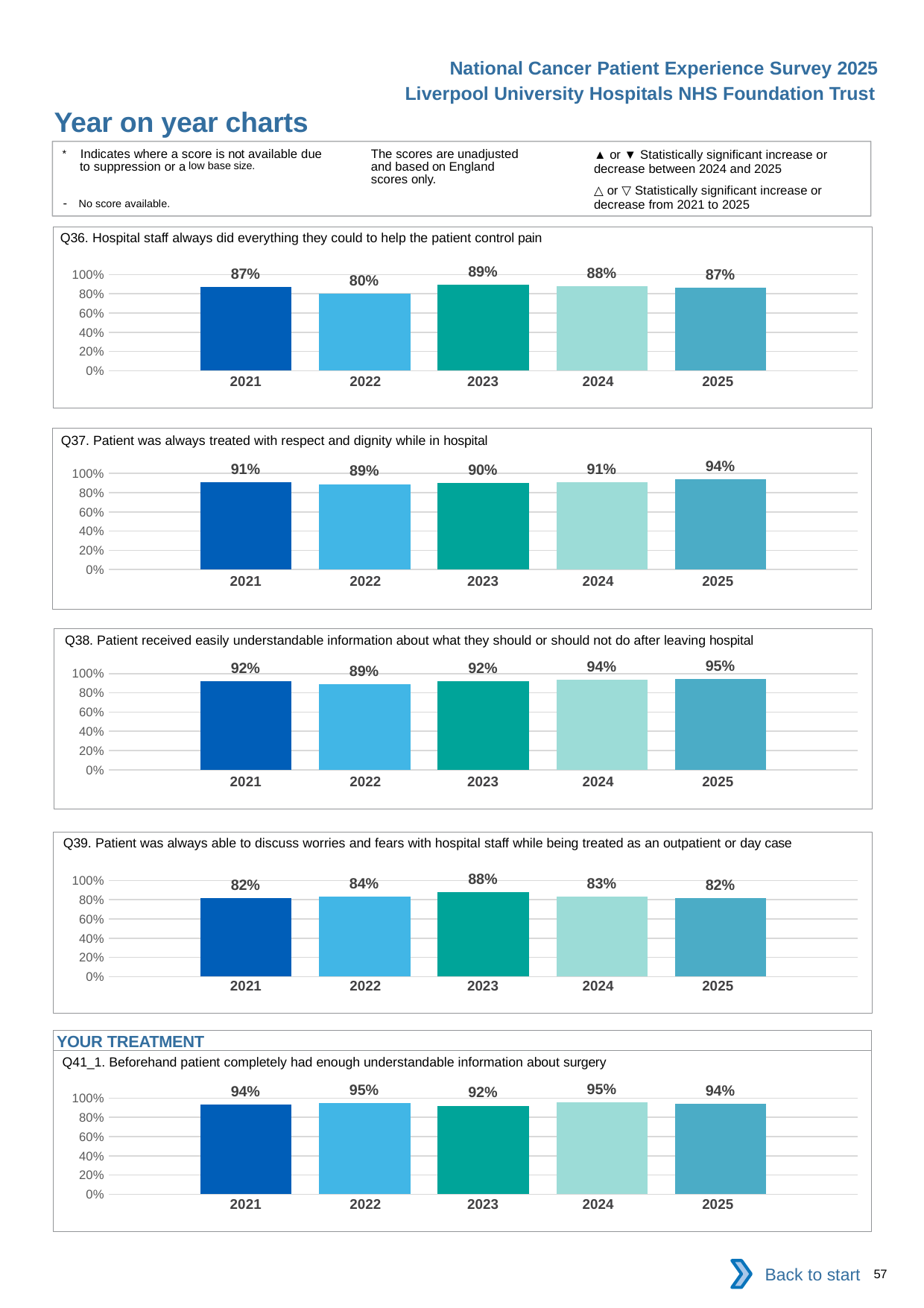

National Cancer Patient Experience Survey 2025
Liverpool University Hospitals NHS Foundation Trust
Year on year charts (7)

The scores are unadjusted and based on England scores only.
*  Indicates where a score is not available due to suppression or a low base size.
- No score available.
▲ or ▼ Statistically significant increase or decrease between 2024 and 2025
△ or ▽ Statistically significant increase or decrease from 2021 to 2025
Q36. Hospital staff always did everything they could to help the patient control pain

### Chart

| Category | 2021 | 2022 | 2023 | 2024 | 2025 |
|---|---|---|---|---|---|
| Category 1 | 0.8717949 | 0.8039216 | 0.8940398 | 0.8786127 | 0.867052 |
| 2021 | 2022 | 2023 | 2024 | 2025 |
| --- | --- | --- | --- | --- |
|  |  |  |  |  |
Q37. Patient was always treated with respect and dignity while in hospital

### Chart

| Category | 2021 | 2022 | 2023 | 2024 | 2025 |
|---|---|---|---|---|---|
| Category 1 | 0.9061033 | 0.8888889 | 0.9006211 | 0.9109948 | 0.9427083 |
| 2021 | 2022 | 2023 | 2024 | 2025 |
| --- | --- | --- | --- | --- |
|  |  |  |  |  |
Q38. Patient received easily understandable information about what they should or should not do after leaving hospital

### Chart

| Category | 2021 | 2022 | 2023 | 2024 | 2025 |
|---|---|---|---|---|---|
| Category 1 | 0.9227053 | 0.8869048 | 0.918239 | 0.9365079 | 0.9473684 |
| 2021 | 2022 | 2023 | 2024 | 2025 |
| --- | --- | --- | --- | --- |
|  |  |  |  |  |
Q39. Patient was always able to discuss worries and fears with hospital staff while being treated as an outpatient or day case

### Chart

| Category | 2021 | 2022 | 2023 | 2024 | 2025 |
|---|---|---|---|---|---|
| Category 1 | 0.8198529 | 0.8354979 | 0.8761468 | 0.8314176 | 0.8163266 |
| 2021 | 2022 | 2023 | 2024 | 2025 |
| --- | --- | --- | --- | --- |
|  |  |  |  |  |
YOUR TREATMENT
Q41_1. Beforehand patient completely had enough understandable information about surgery

### Chart

| Category | 2021 | 2022 | 2023 | 2024 | 2025 |
|---|---|---|---|---|---|
| Category 1 | 0.9357143 | 0.9467213 | 0.921659 | 0.953125 | 0.9386973 |
| 2021 | 2022 | 2023 | 2024 | 2025 |
| --- | --- | --- | --- | --- |
|  |  |  |  |  |
Back to start

57